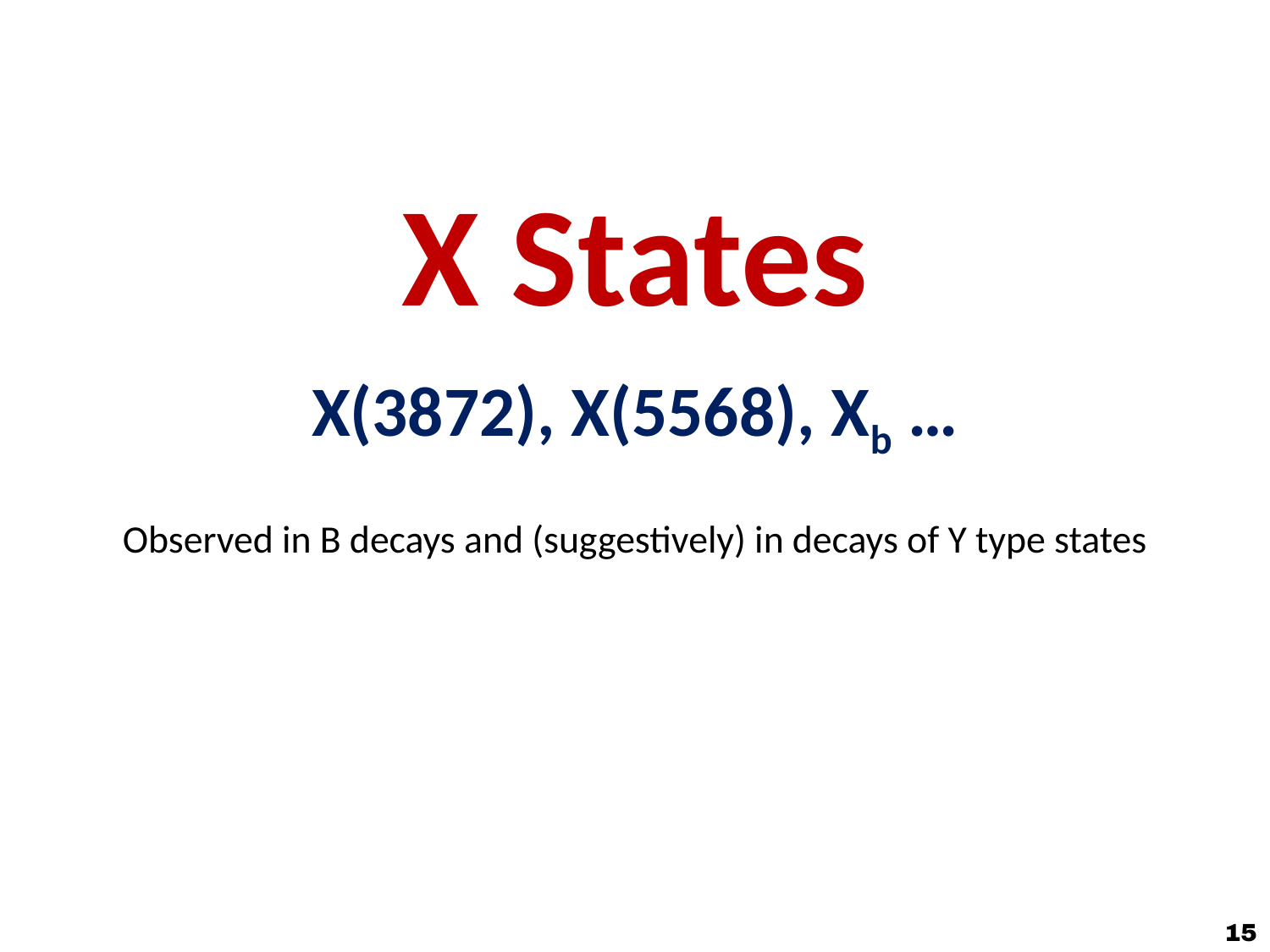

X States
X(3872), X(5568), Xb …
Observed in B decays and (suggestively) in decays of Y type states
15